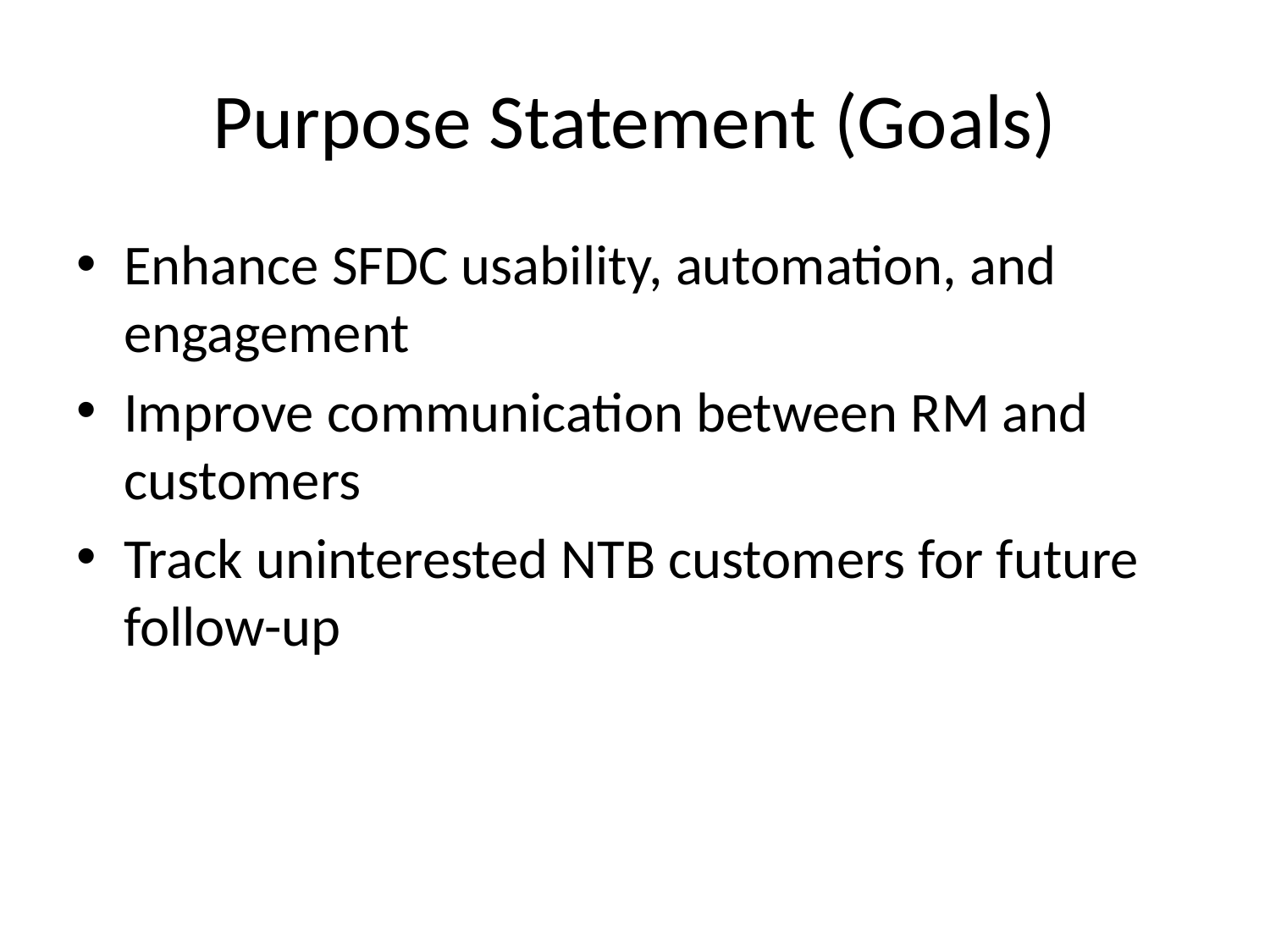

# Purpose Statement (Goals)
Enhance SFDC usability, automation, and engagement
Improve communication between RM and customers
Track uninterested NTB customers for future follow-up